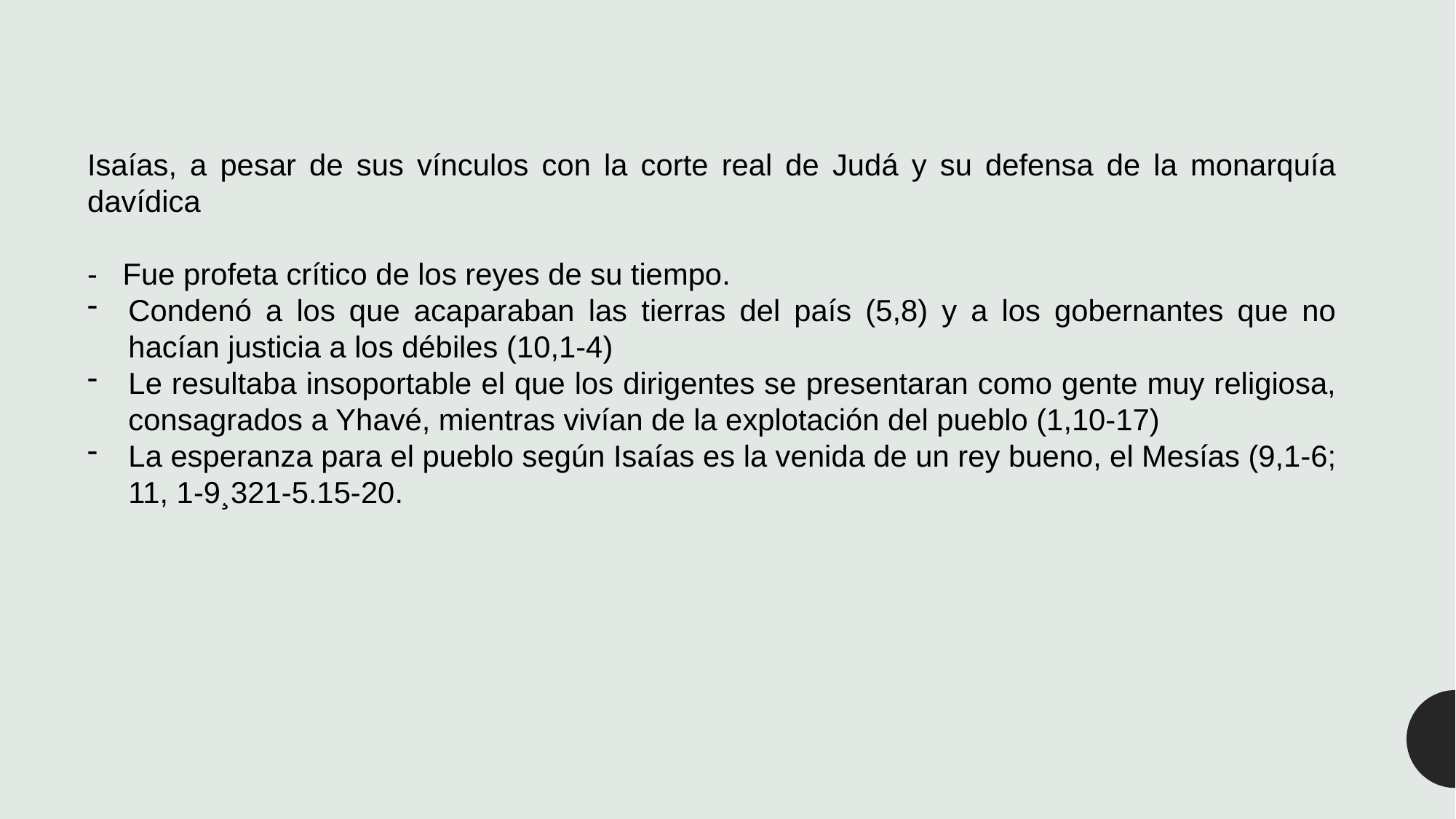

Isaías, a pesar de sus vínculos con la corte real de Judá y su defensa de la monarquía davídica

-   Fue profeta crítico de los reyes de su tiempo.
Condenó a los que acaparaban las tierras del país (5,8) y a los gobernantes que no hacían justicia a los débiles (10,1-4)
Le resultaba insoportable el que los dirigentes se presentaran como gente muy religiosa, consagrados a Yhavé, mientras vivían de la explotación del pueblo (1,10-17)
La esperanza para el pueblo según Isaías es la venida de un rey bueno, el Mesías (9,1-6; 11, 1-9¸321-5.15-20.